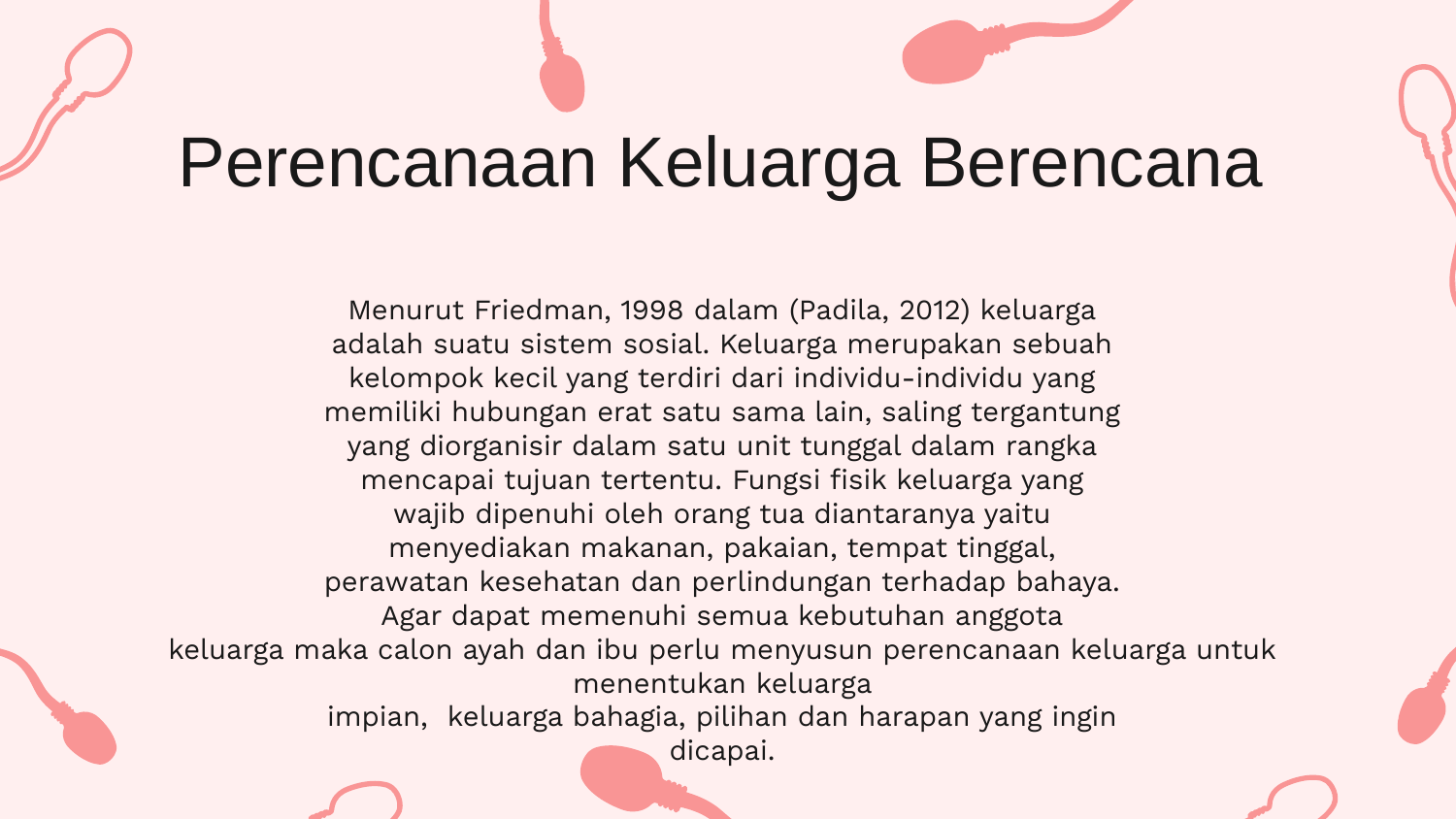

# Perencanaan Keluarga Berencana
Menurut Friedman, 1998 dalam (Padila, 2012) keluarga
adalah suatu sistem sosial. Keluarga merupakan sebuah
kelompok kecil yang terdiri dari individu-individu yang
memiliki hubungan erat satu sama lain, saling tergantung
yang diorganisir dalam satu unit tunggal dalam rangka
mencapai tujuan tertentu. Fungsi fisik keluarga yang
wajib dipenuhi oleh orang tua diantaranya yaitu
menyediakan makanan, pakaian, tempat tinggal,
perawatan kesehatan dan perlindungan terhadap bahaya.
Agar dapat memenuhi semua kebutuhan anggota
keluarga maka calon ayah dan ibu perlu menyusun perencanaan keluarga untuk menentukan keluarga
impian,  keluarga bahagia, pilihan dan harapan yang ingin
dicapai.